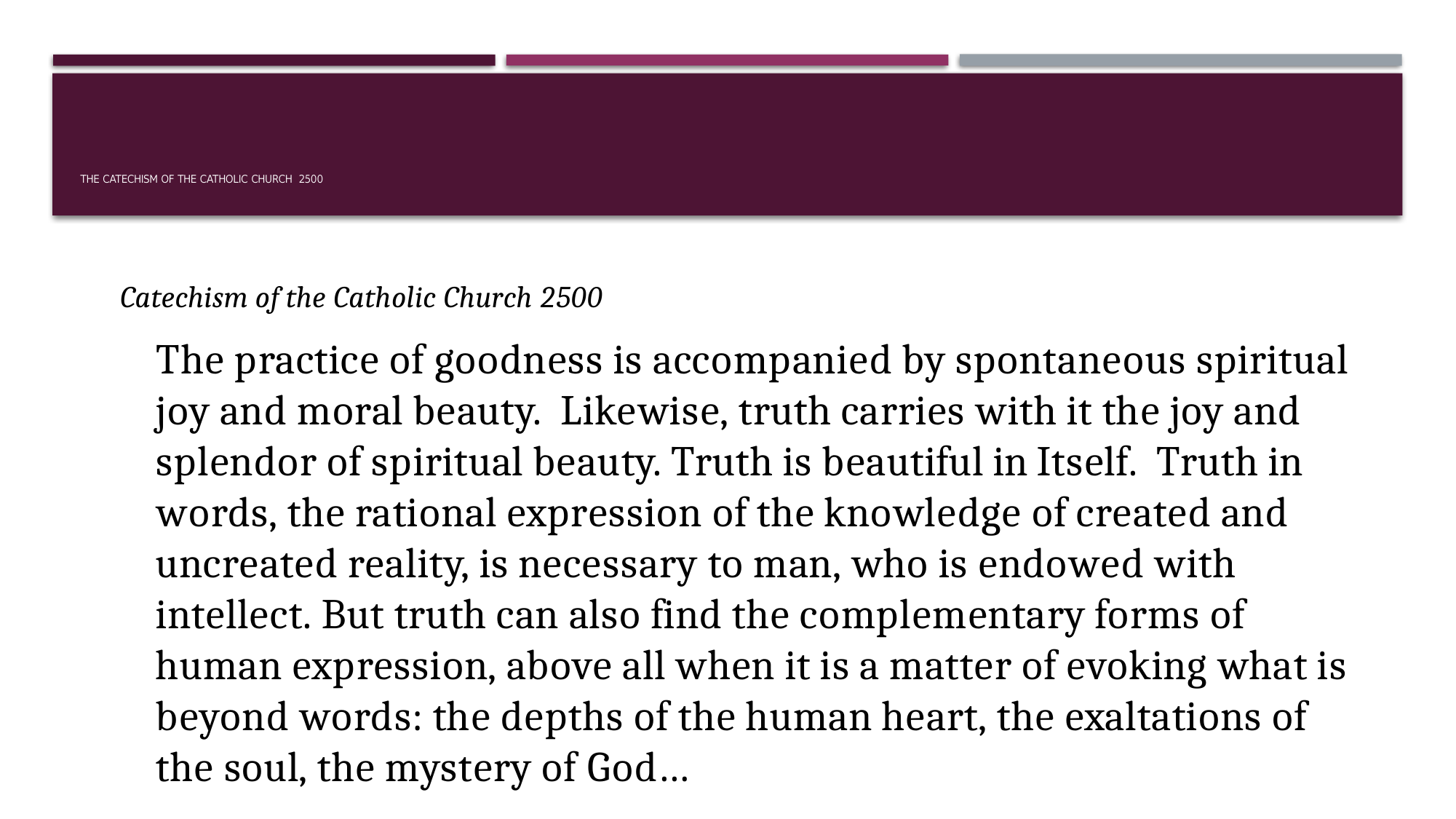

# The Catechism of the Catholic Church  2500
Catechism of the Catholic Church 2500
The practice of goodness is accompanied by spontaneous spiritual joy and moral beauty.  Likewise, truth carries with it the joy and splendor of spiritual beauty. Truth is beautiful in Itself.  Truth in words, the rational expression of the knowledge of created and uncreated reality, is necessary to man, who is endowed with intellect. But truth can also find the complementary forms of human expression, above all when it is a matter of evoking what is beyond words: the depths of the human heart, the exaltations of the soul, the mystery of God…